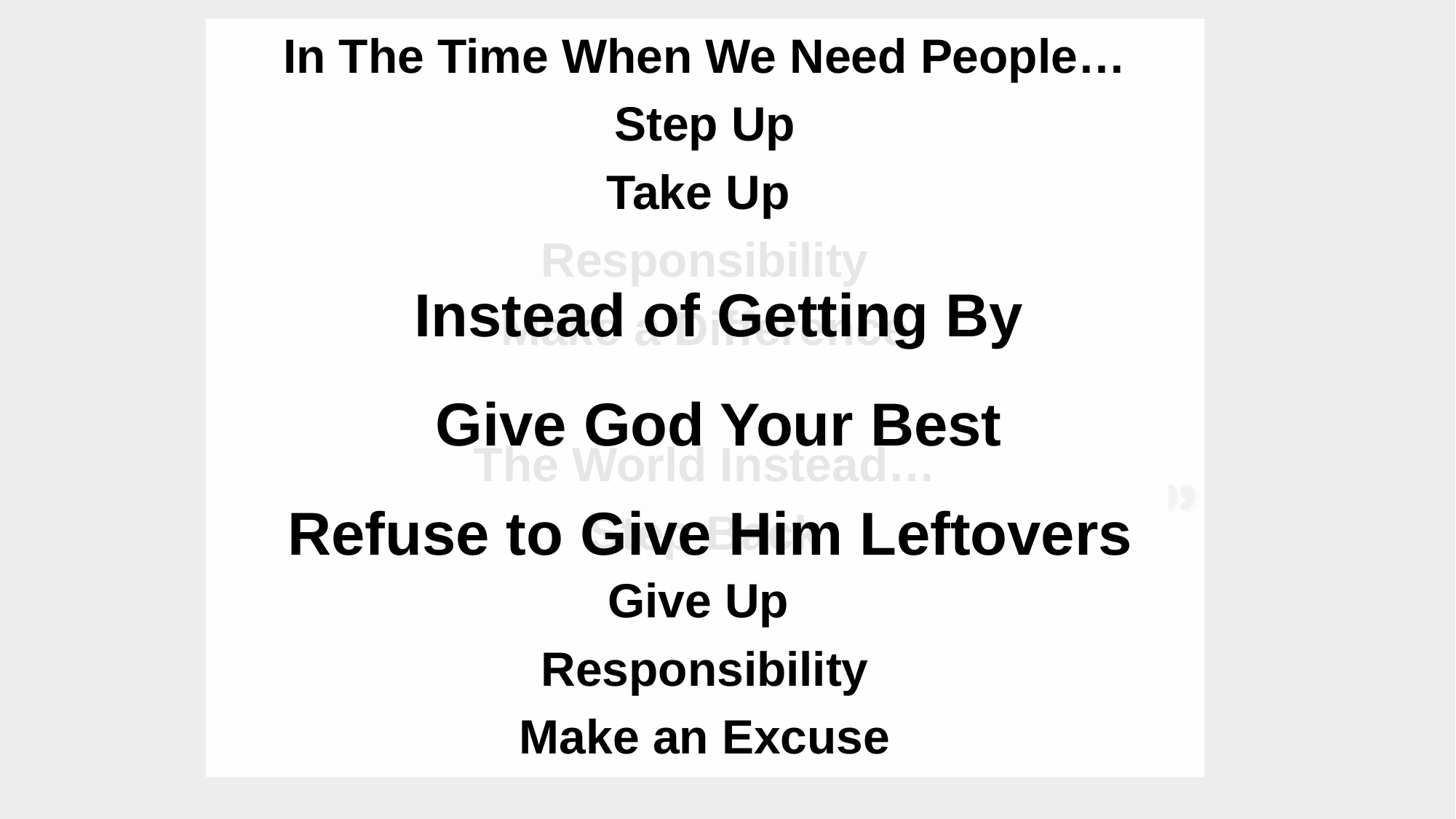

In The Time When We Need People…
Step Up
Take Up
Responsibility
Make a Difference

The World Instead…
Step Back
Give Up
Responsibility
Make an Excuse
Instead of Getting By
Give God Your Best
Refuse to Give Him Leftovers